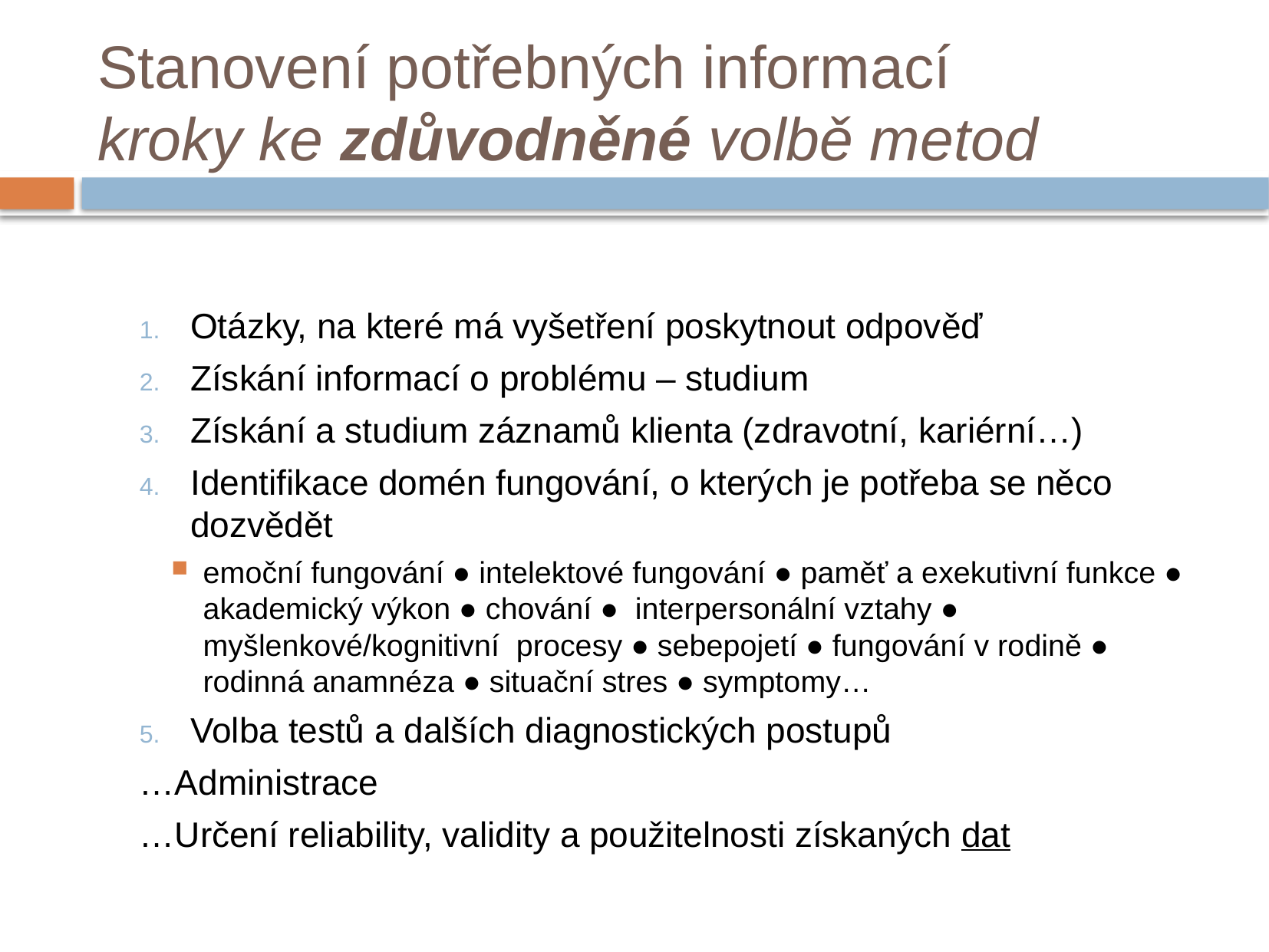

# Stanovení potřebných informací kroky ke zdůvodněné volbě metod
Otázky, na které má vyšetření poskytnout odpověď
Získání informací o problému – studium
Získání a studium záznamů klienta (zdravotní, kariérní…)
Identifikace domén fungování, o kterých je potřeba se něco dozvědět
emoční fungování ● intelektové fungování ● paměť a exekutivní funkce ● akademický výkon ● chování ●  interpersonální vztahy ● myšlenkové/kognitivní  procesy ● sebepojetí ● fungování v rodině ● rodinná anamnéza ● situační stres ● symptomy…
Volba testů a dalších diagnostických postupů
…Administrace
…Určení reliability, validity a použitelnosti získaných dat